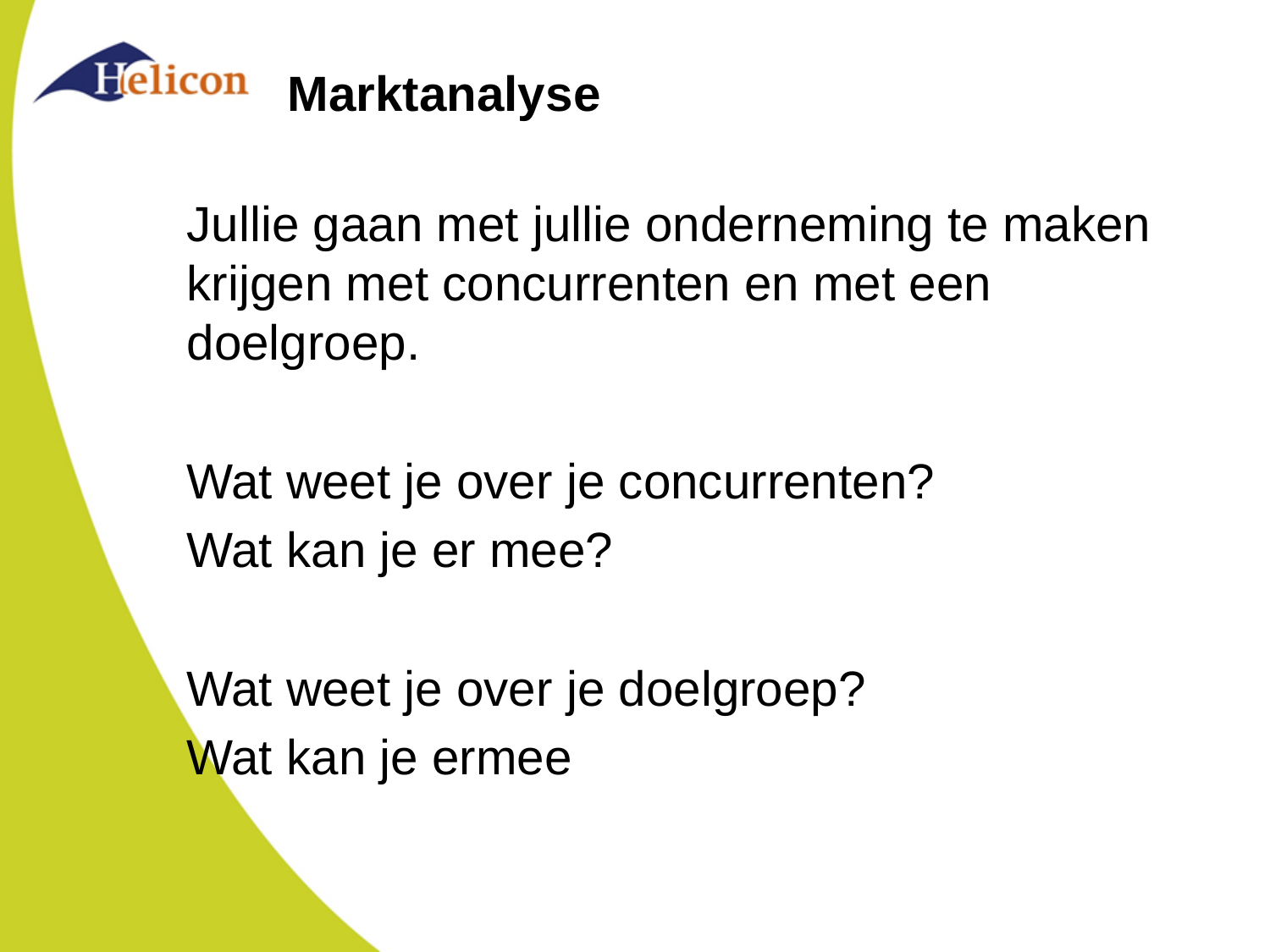

# Marktanalyse
Jullie gaan met jullie onderneming te maken krijgen met concurrenten en met een doelgroep.

Wat weet je over je concurrenten?
Wat kan je er mee?

Wat weet je over je doelgroep?
Wat kan je ermee